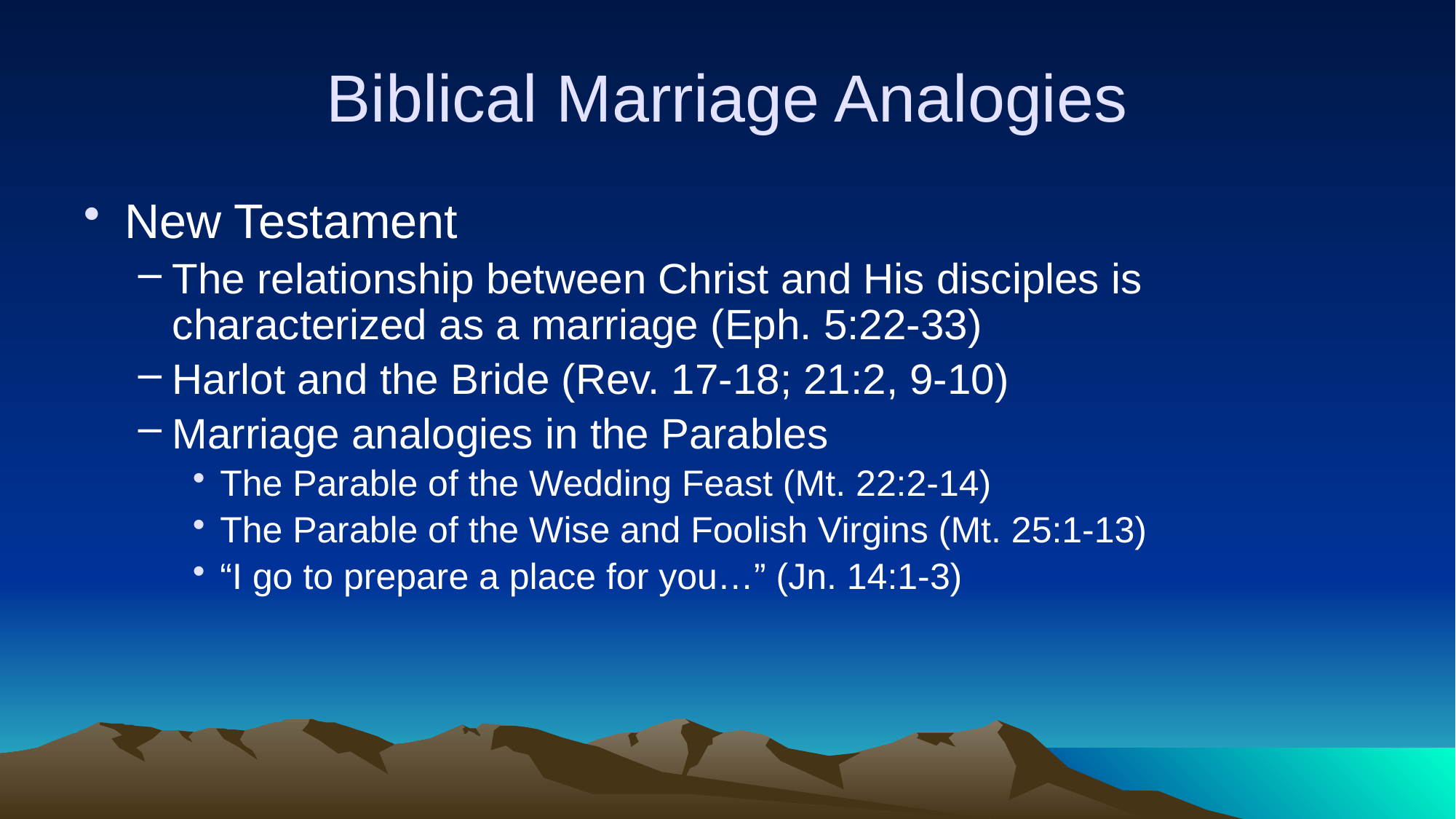

# Biblical Marriage Analogies
New Testament
The relationship between Christ and His disciples is characterized as a marriage (Eph. 5:22-33)
Harlot and the Bride (Rev. 17-18; 21:2, 9-10)
Marriage analogies in the Parables
The Parable of the Wedding Feast (Mt. 22:2-14)
The Parable of the Wise and Foolish Virgins (Mt. 25:1-13)
“I go to prepare a place for you…” (Jn. 14:1-3)